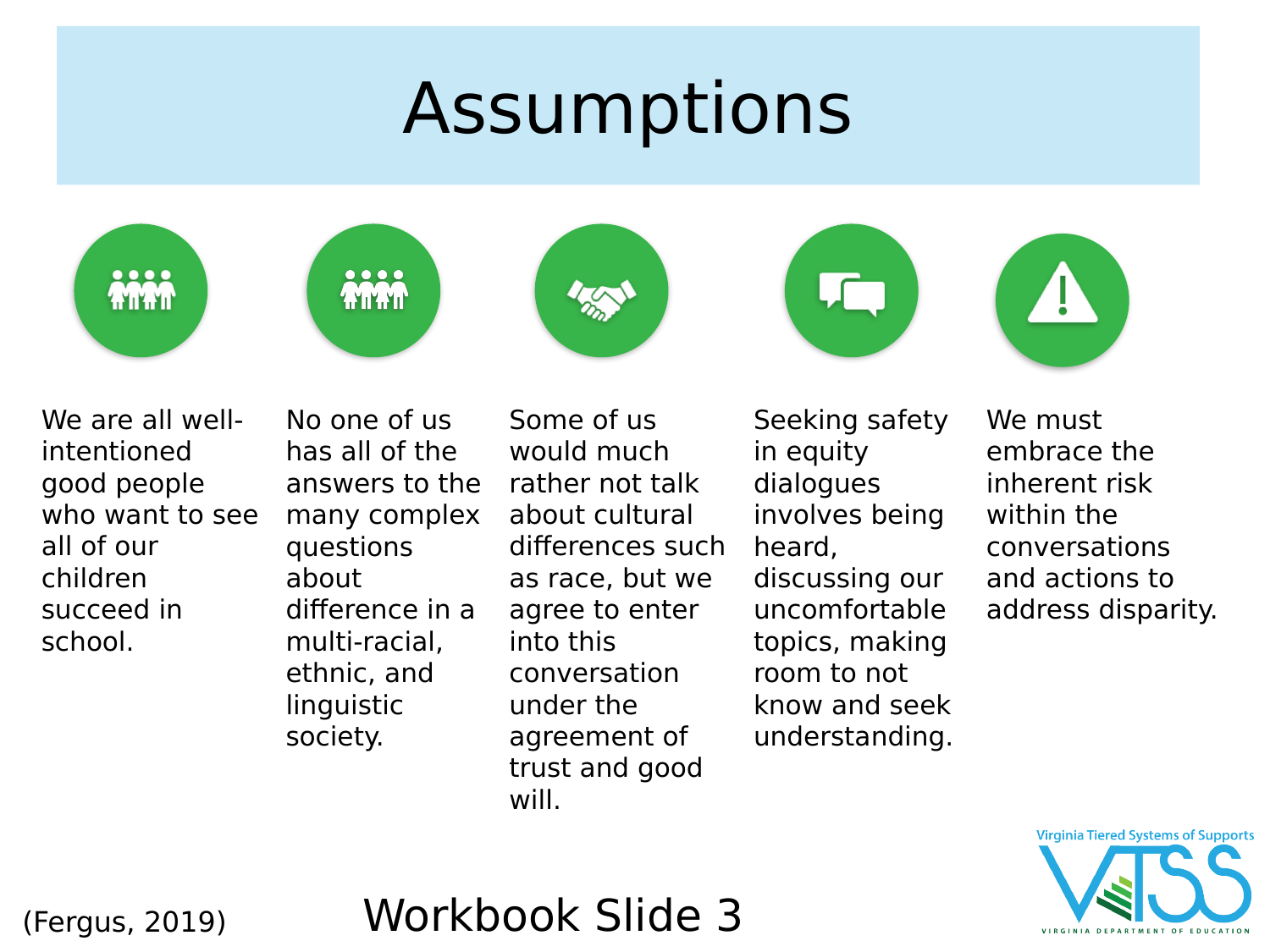

# Assumptions

We are all well-intentioned good people who want to see all of our children succeed in school.
Some of us would much rather not talk about cultural differences such as race, but we agree to enter into this conversation under the agreement of trust and good will.

Seeking safety in equity dialogues involves being heard, discussing our uncomfortable topics, making room to not know and seek understanding.
We must embrace the inherent risk within the conversations and actions to address disparity.

No one of us has all of the answers to the many complex questions about difference in a multi-racial, ethnic, and linguistic society.
Workbook Slide 3
(Fergus, 2019)